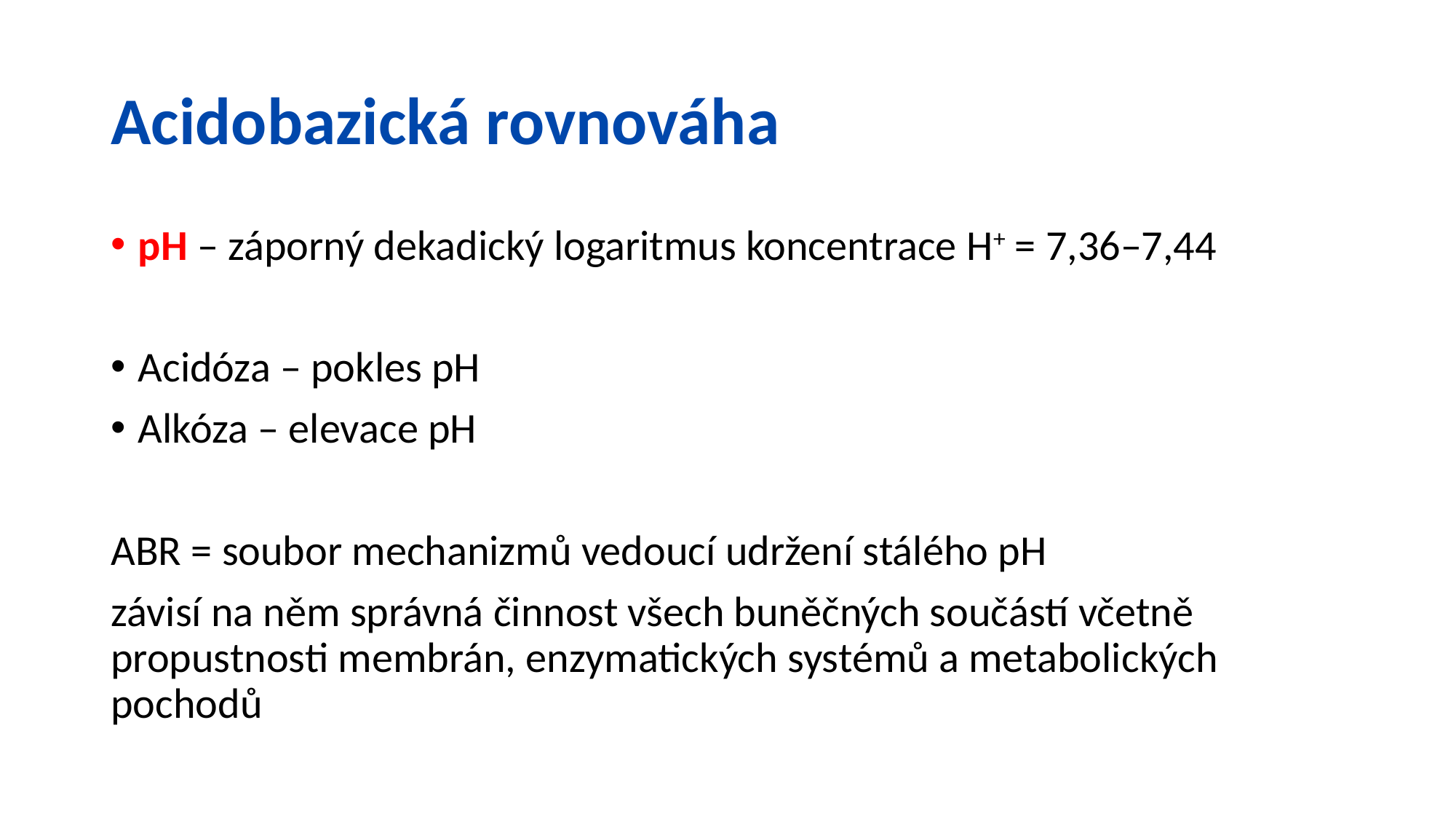

# Acidobazická rovnováha
pH – záporný dekadický logaritmus koncentrace H+ = 7,36–7,44

Acidóza – pokles pH
Alkóza – elevace pH

ABR = soubor mechanizmů vedoucí udržení stálého pH
závisí na něm správná činnost všech buněčných součástí včetně propustnosti membrán, enzymatických systémů a metabolických pochodů